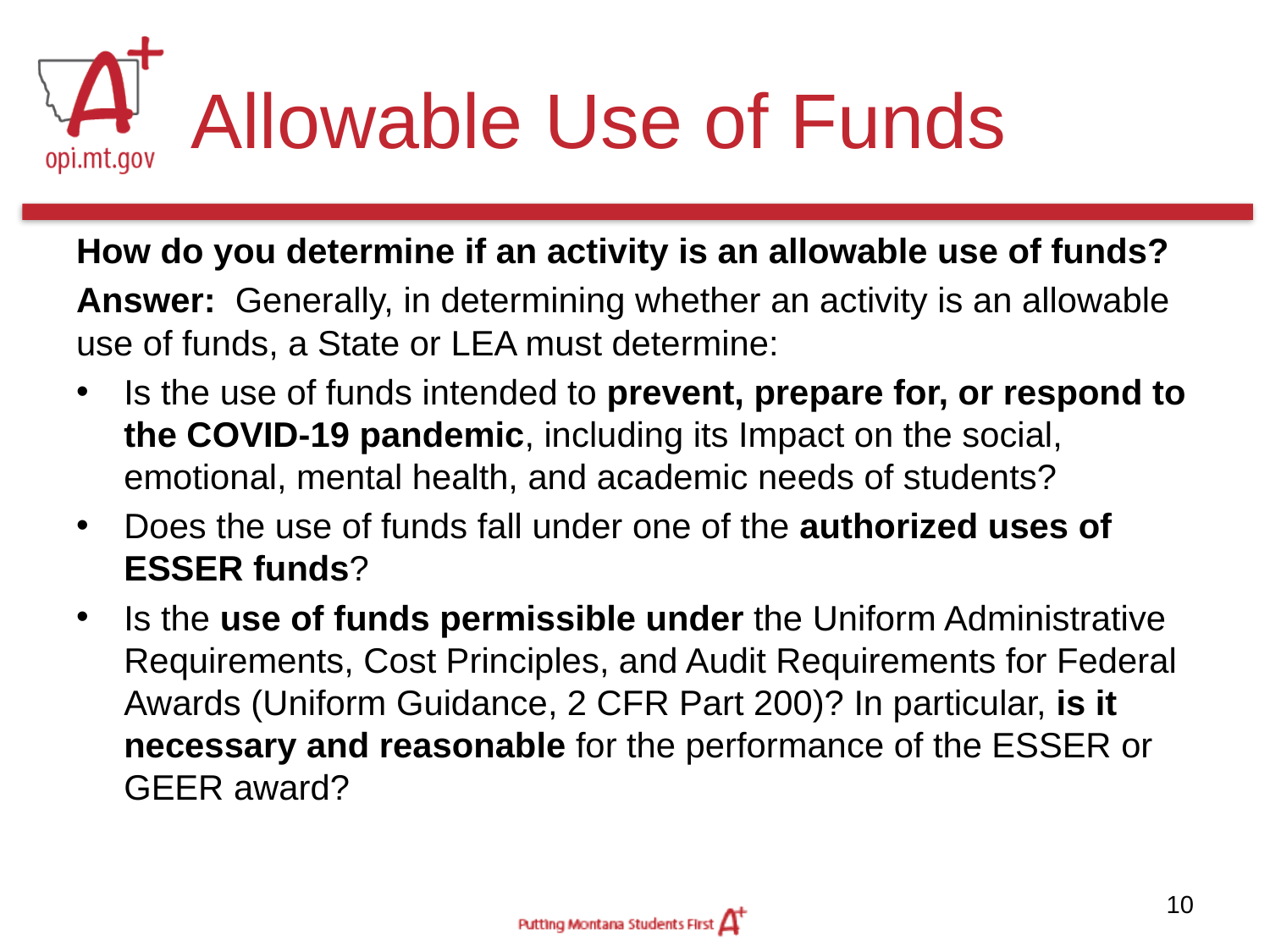

# Allowable Use of Funds
How do you determine if an activity is an allowable use of funds?
Answer:  Generally, in determining whether an activity is an allowable use of funds, a State or LEA must determine:
Is the use of funds intended to prevent, prepare for, or respond to the COVID-19 pandemic, including its Impact on the social, emotional, mental health, and academic needs of students?
Does the use of funds fall under one of the authorized uses of ESSER funds?
Is the use of funds permissible under the Uniform Administrative Requirements, Cost Principles, and Audit Requirements for Federal Awards (Uniform Guidance, 2 CFR Part 200)? In particular, is it necessary and reasonable for the performance of the ESSER or GEER award?

10